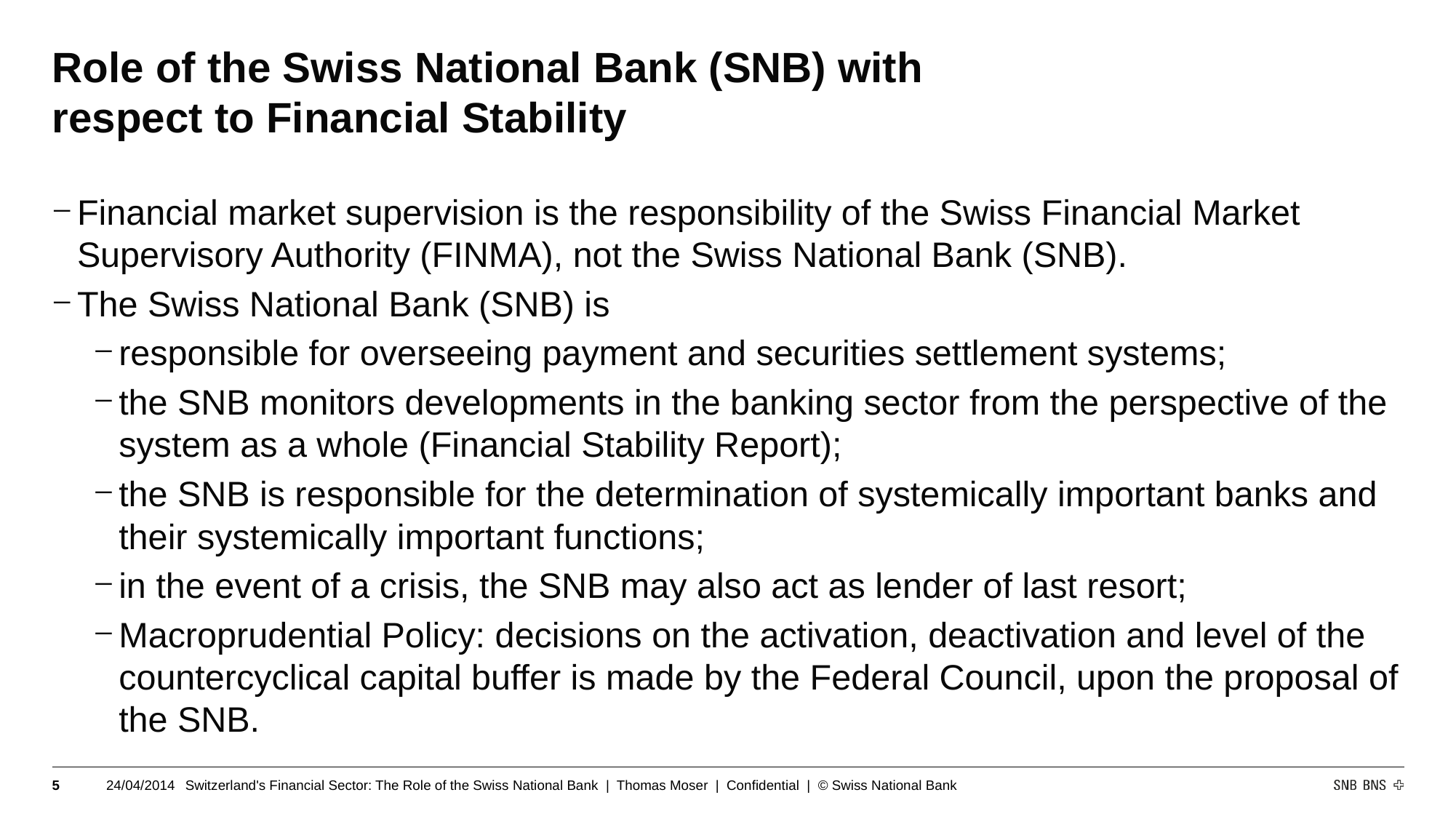

# Role of the Swiss National Bank (SNB) with respect to Financial Stability
Financial market supervision is the responsibility of the Swiss Financial Market Supervisory Authority (FINMA), not the Swiss National Bank (SNB).
The Swiss National Bank (SNB) is
responsible for overseeing payment and securities settlement systems;
the SNB monitors developments in the banking sector from the perspective of the system as a whole (Financial Stability Report);
the SNB is responsible for the determination of systemically important banks and their systemically important functions;
in the event of a crisis, the SNB may also act as lender of last resort;
Macroprudential Policy: decisions on the activation, deactivation and level of the countercyclical capital buffer is made by the Federal Council, upon the proposal of the SNB.

5
24/04/2014
Switzerland's Financial Sector: The Role of the Swiss National Bank  |  Thomas Moser  |  Confidential  |  © Swiss National Bank